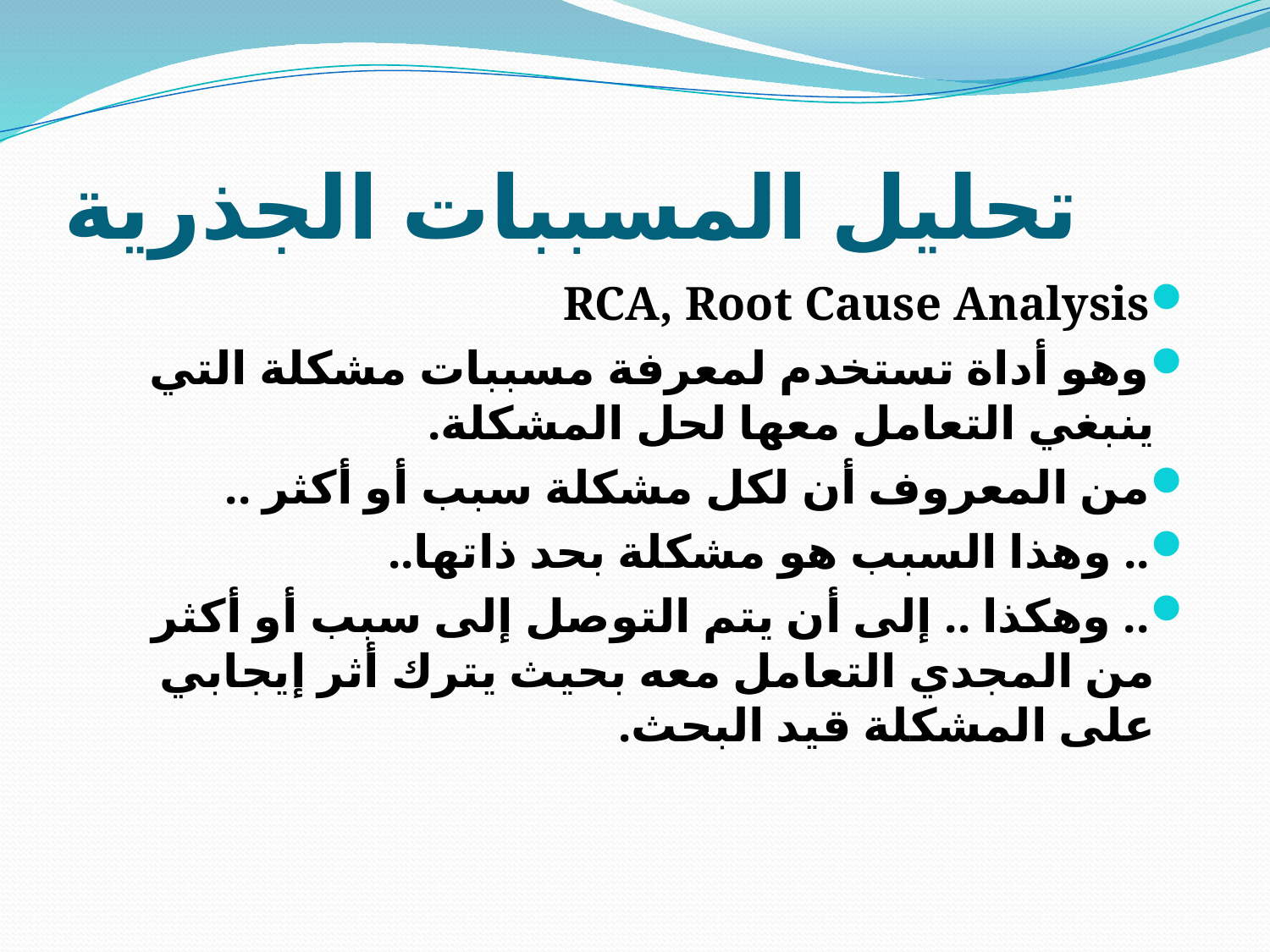

# تحليل المسببات الجذرية
RCA, Root Cause Analysis
وهو أداة تستخدم لمعرفة مسببات مشكلة التي ينبغي التعامل معها لحل المشكلة.
من المعروف أن لكل مشكلة سبب أو أكثر ..
.. وهذا السبب هو مشكلة بحد ذاتها..
.. وهكذا .. إلى أن يتم التوصل إلى سبب أو أكثر من المجدي التعامل معه بحيث يترك أثر إيجابي على المشكلة قيد البحث.